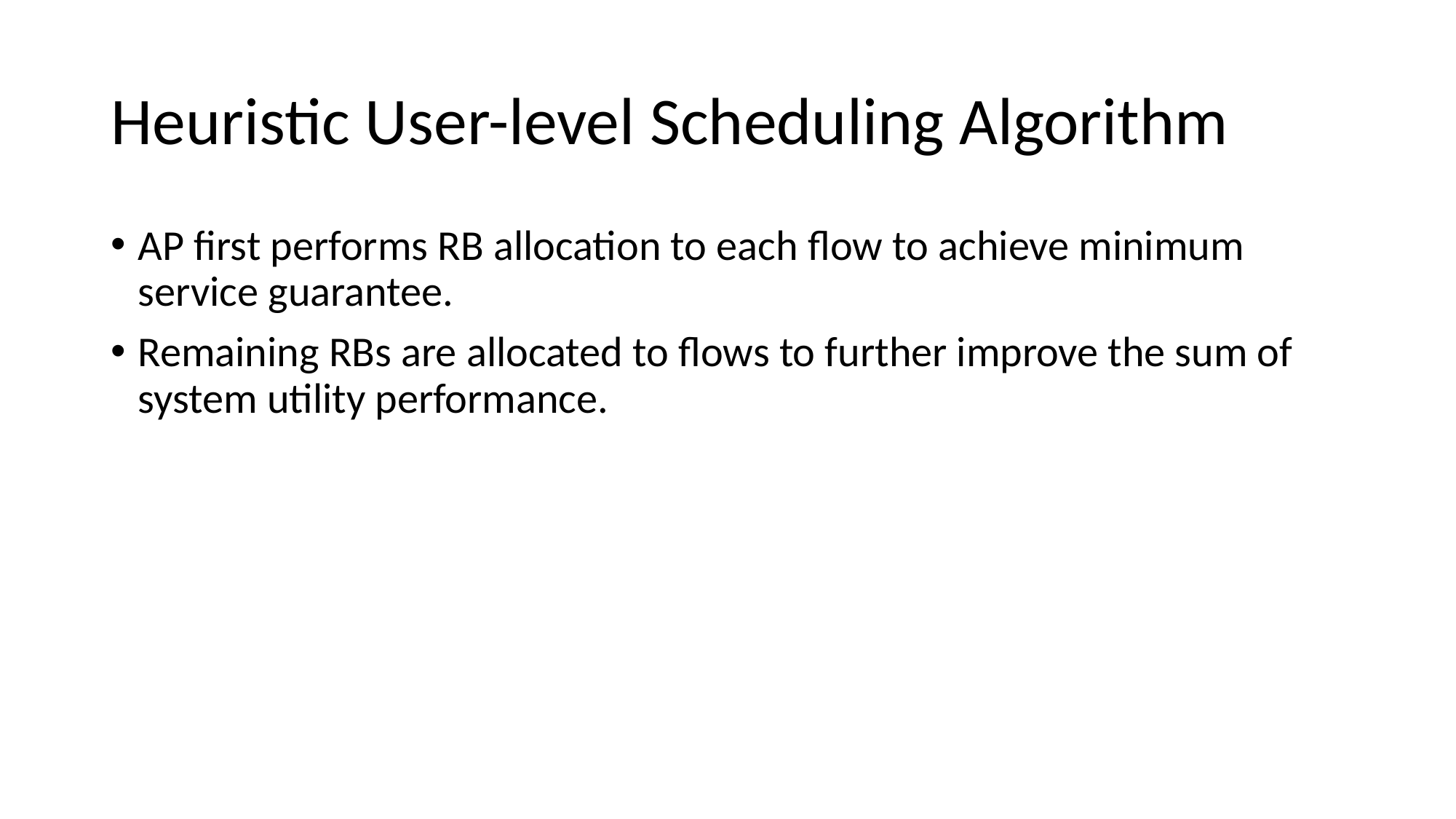

# Heuristic User-level Scheduling Algorithm
AP first performs RB allocation to each flow to achieve minimum service guarantee.
Remaining RBs are allocated to flows to further improve the sum of system utility performance.